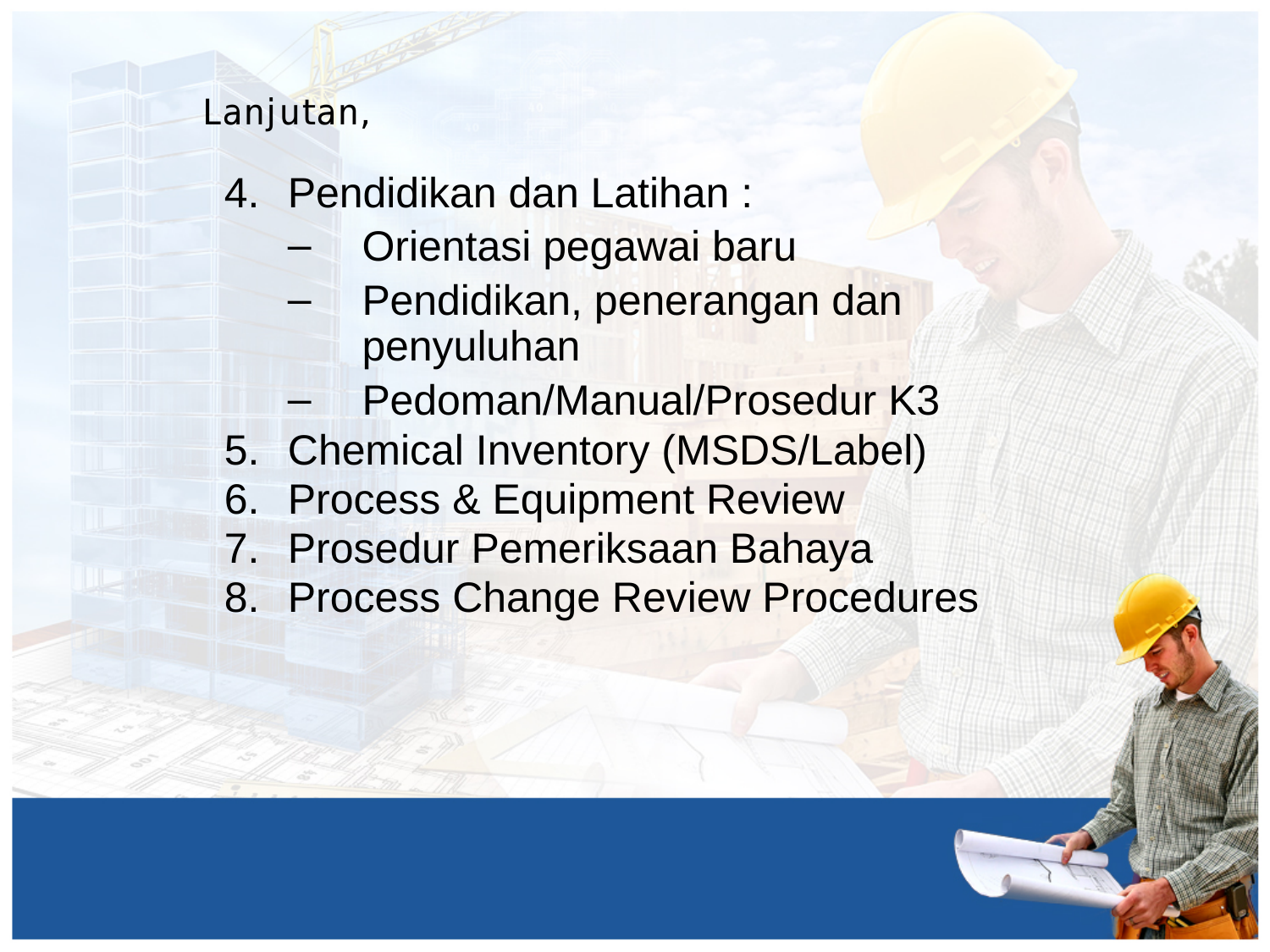

# Lanjutan,
Pendidikan dan Latihan :
Orientasi pegawai baru
Pendidikan, penerangan dan penyuluhan
Pedoman/Manual/Prosedur K3
Chemical Inventory (MSDS/Label)
Process & Equipment Review
Prosedur Pemeriksaan Bahaya
Process Change Review Procedures